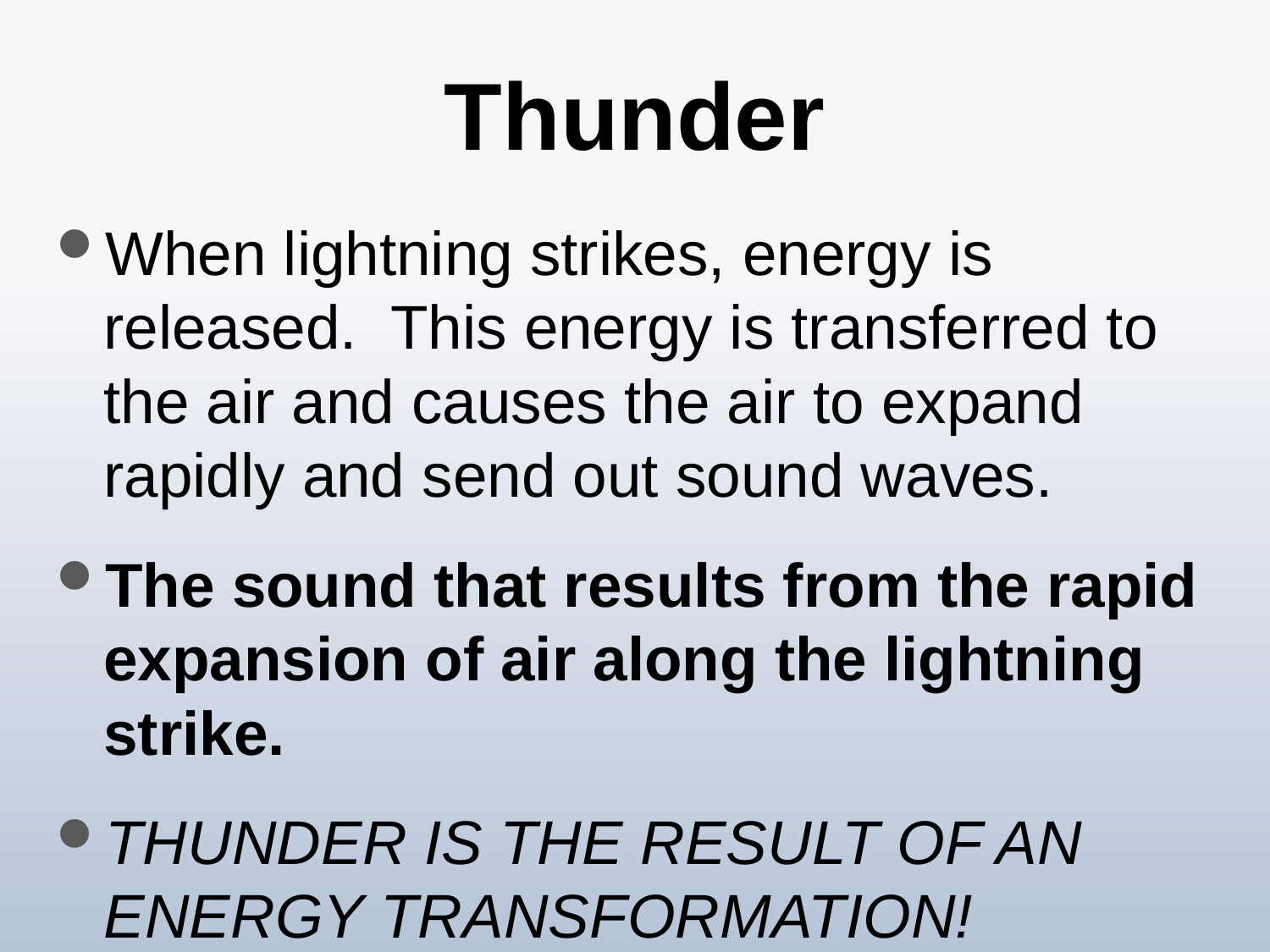

# Thunder
When lightning strikes, energy is released.  This energy is transferred to the air and causes the air to expand rapidly and send out sound waves.
The sound that results from the rapid expansion of air along the lightning strike.
THUNDER IS THE RESULT OF AN ENERGY TRANSFORMATION!